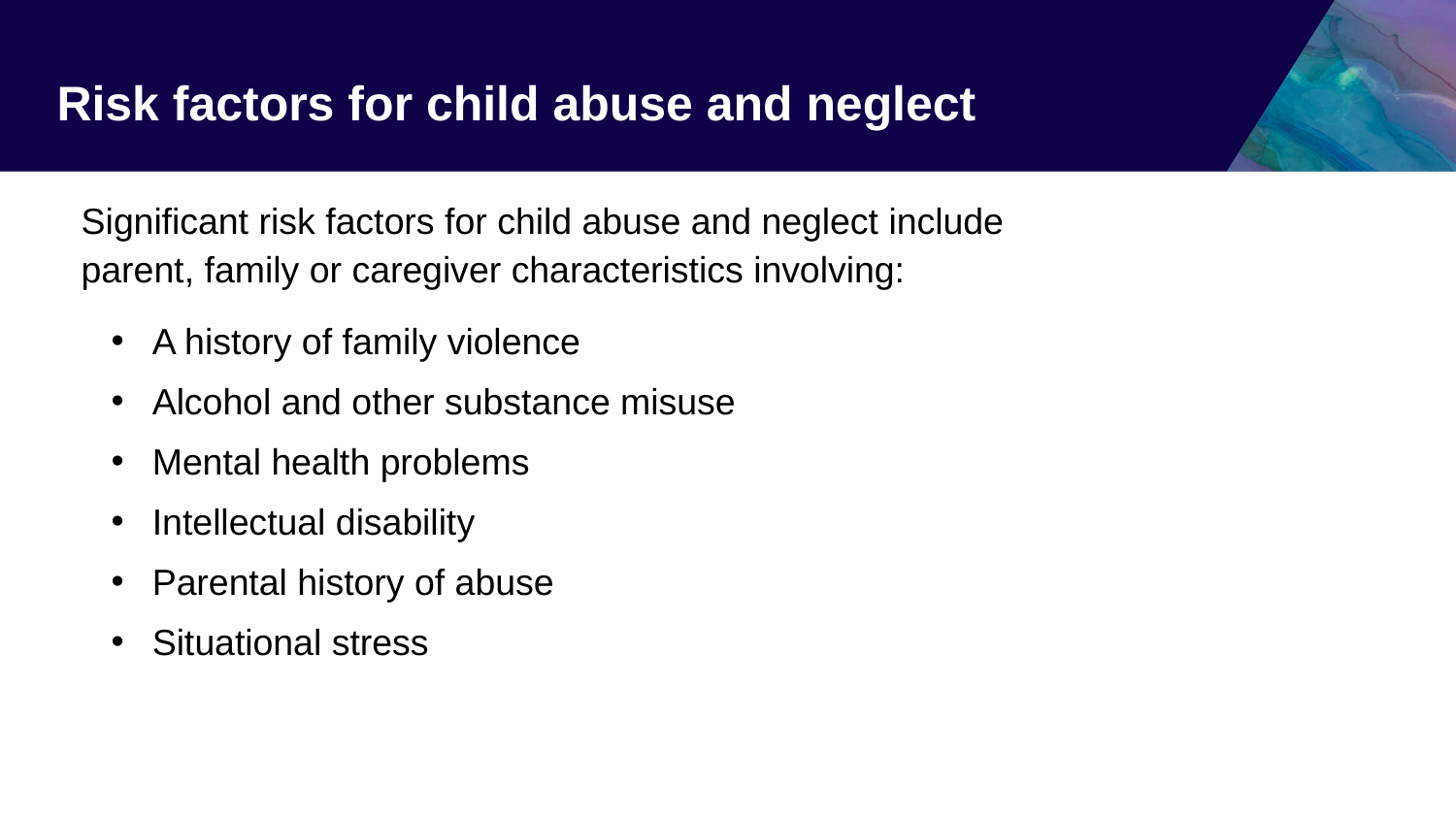

# Risk factors for child abuse and neglect
Significant risk factors for child abuse and neglect include parent, family or caregiver characteristics involving:
A history of family violence
Alcohol and other substance misuse
Mental health problems
Intellectual disability
Parental history of abuse
Situational stress